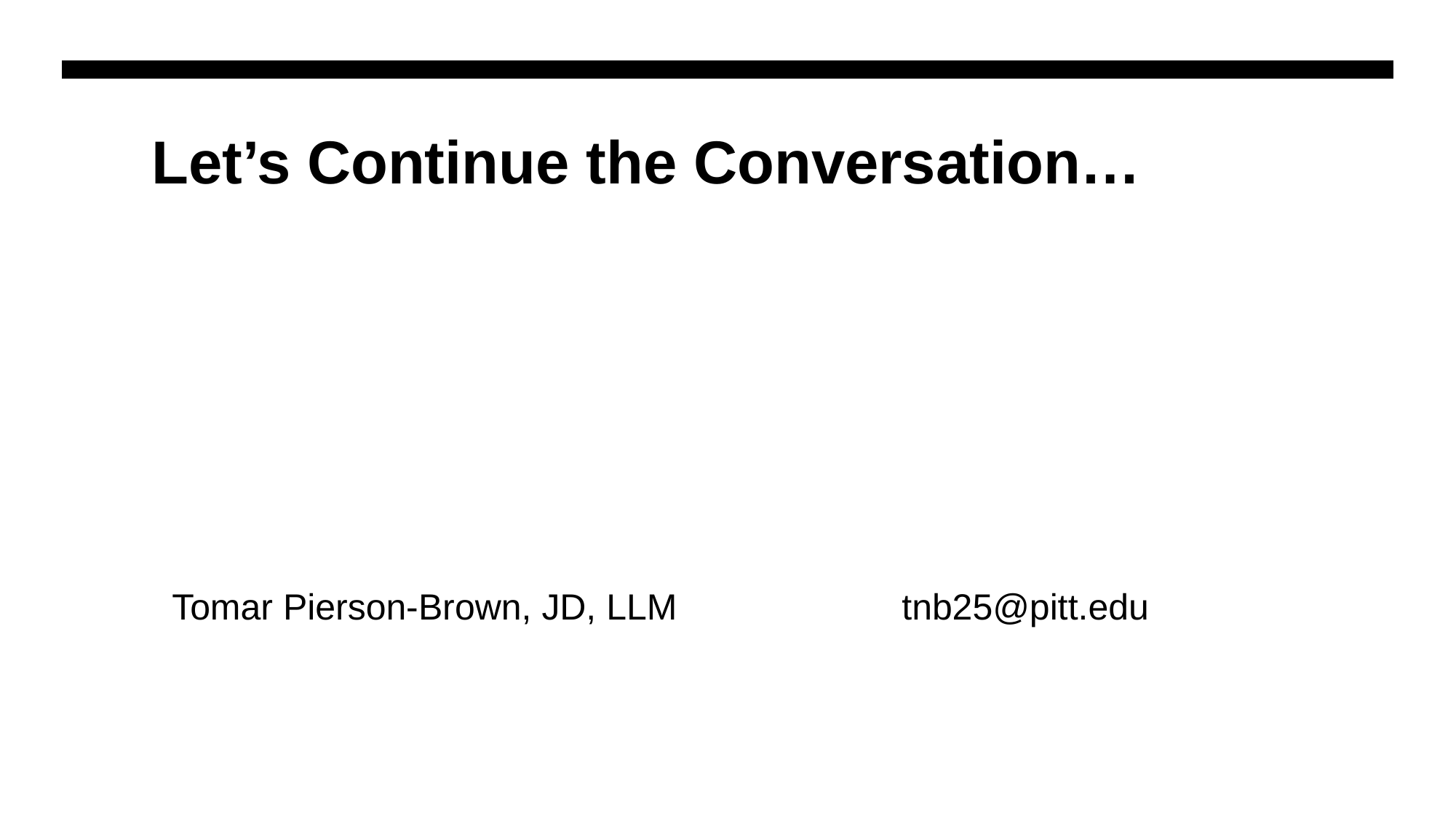

# Let’s Continue the Conversation…
Tomar Pierson-Brown, JD, LLM
tnb25@pitt.edu